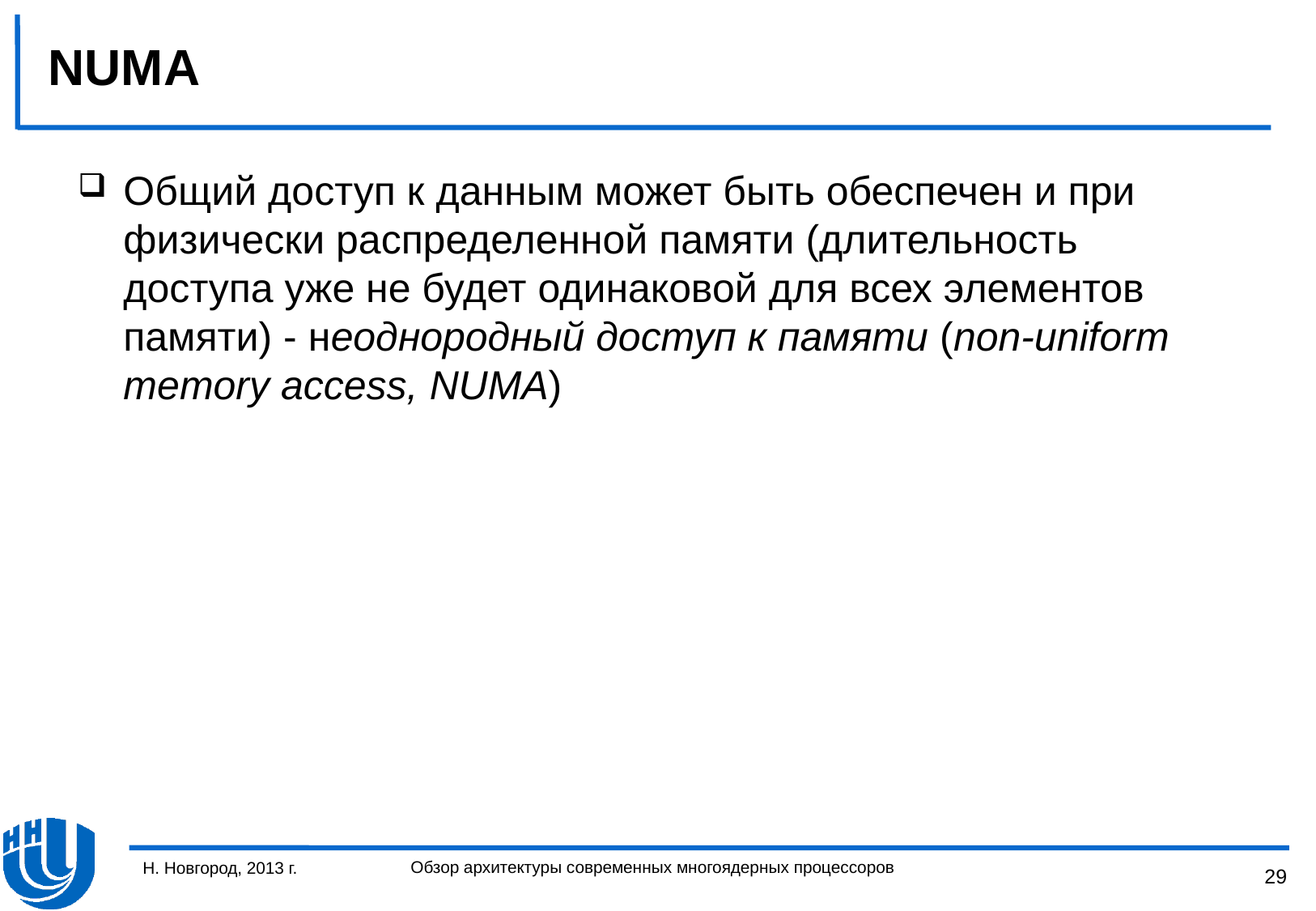

# NUMA
Общий доступ к данным может быть обеспечен и при физически распределенной памяти (длительность доступа уже не будет одинаковой для всех элементов памяти) - неоднородный доступ к памяти (non-uniform memory access, NUMA)